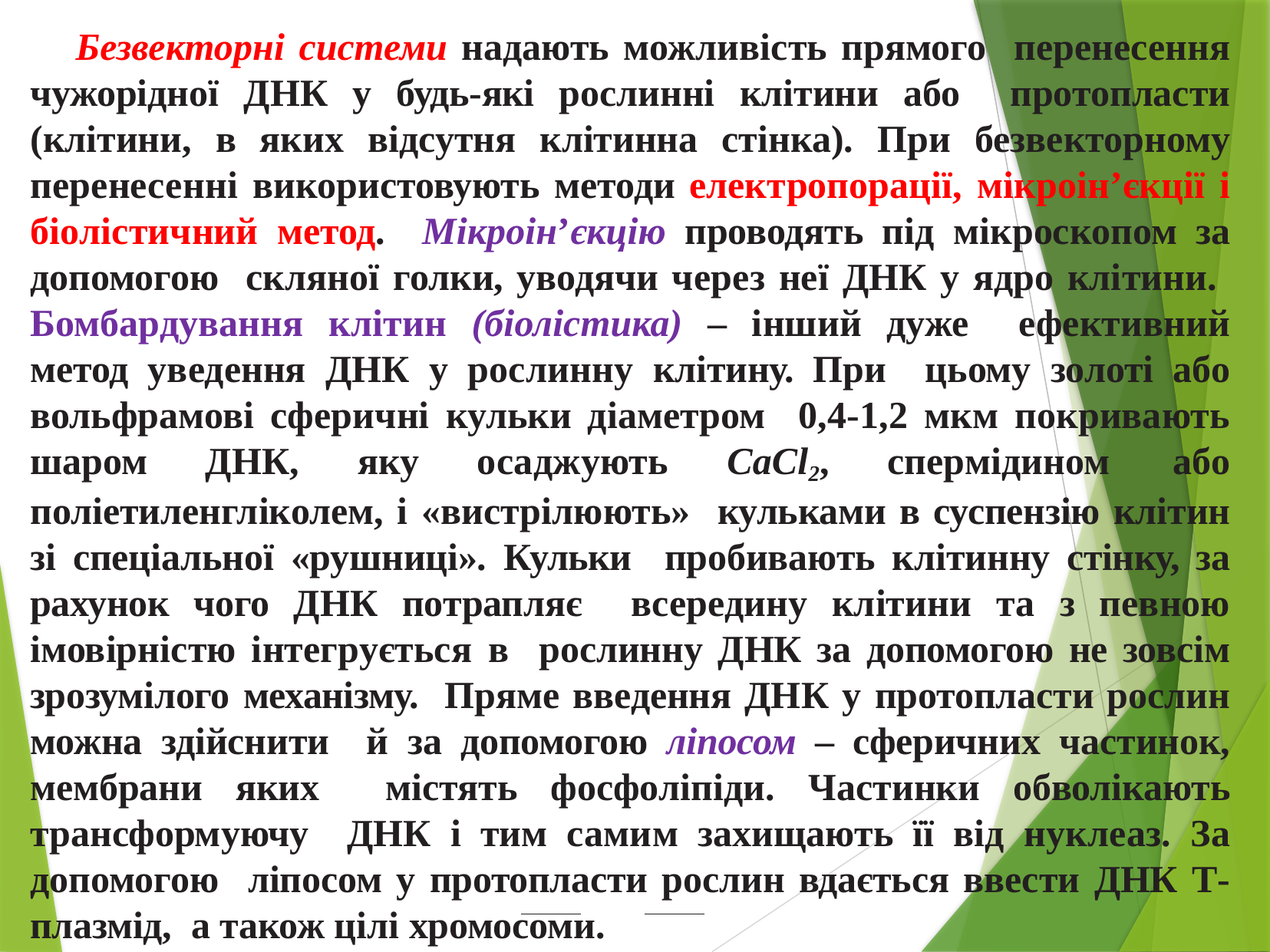

Безвекторні системи надають можливість прямого  перенесення чужорідної ДНК у будь-які рослинні клітини або  протопласти (клітини, в яких відсутня клітинна стінка). При безвекторному перенесенні використовують методи електропорації, мікроін’єкції і біолістичний метод.  Мікроін’єкцію проводять під мікроскопом за допомогою  скляної голки, уводячи через неї ДНК у ядро клітини.  Бомбардування клітин (біолістика) – інший дуже  ефективний метод уведення ДНК у рослинну клітину. При  цьому золоті або вольфрамові сферичні кульки діаметром  0,4-1,2 мкм покривають шаром ДНК, яку осаджують CaCl2, спермідином або поліетиленгліколем, і «вистрілюють»  кульками в суспензію клітин зі спеціальної «рушниці». Кульки  пробивають клітинну стінку, за рахунок чого ДНК потрапляє  всередину клітини та з певною імовірністю інтегрується в  рослинну ДНК за допомогою не зовсім зрозумілого механізму.  Пряме введення ДНК у протопласти рослин можна здійснити  й за допомогою ліпосом – сферичних частинок, мембрани яких  містять фосфоліпіди. Частинки обволікають трансформуючу  ДНК і тим самим захищають її від нуклеаз. За допомогою  ліпосом у протопласти рослин вдається ввести ДНК Т-плазмід,  а також цілі хромосоми.